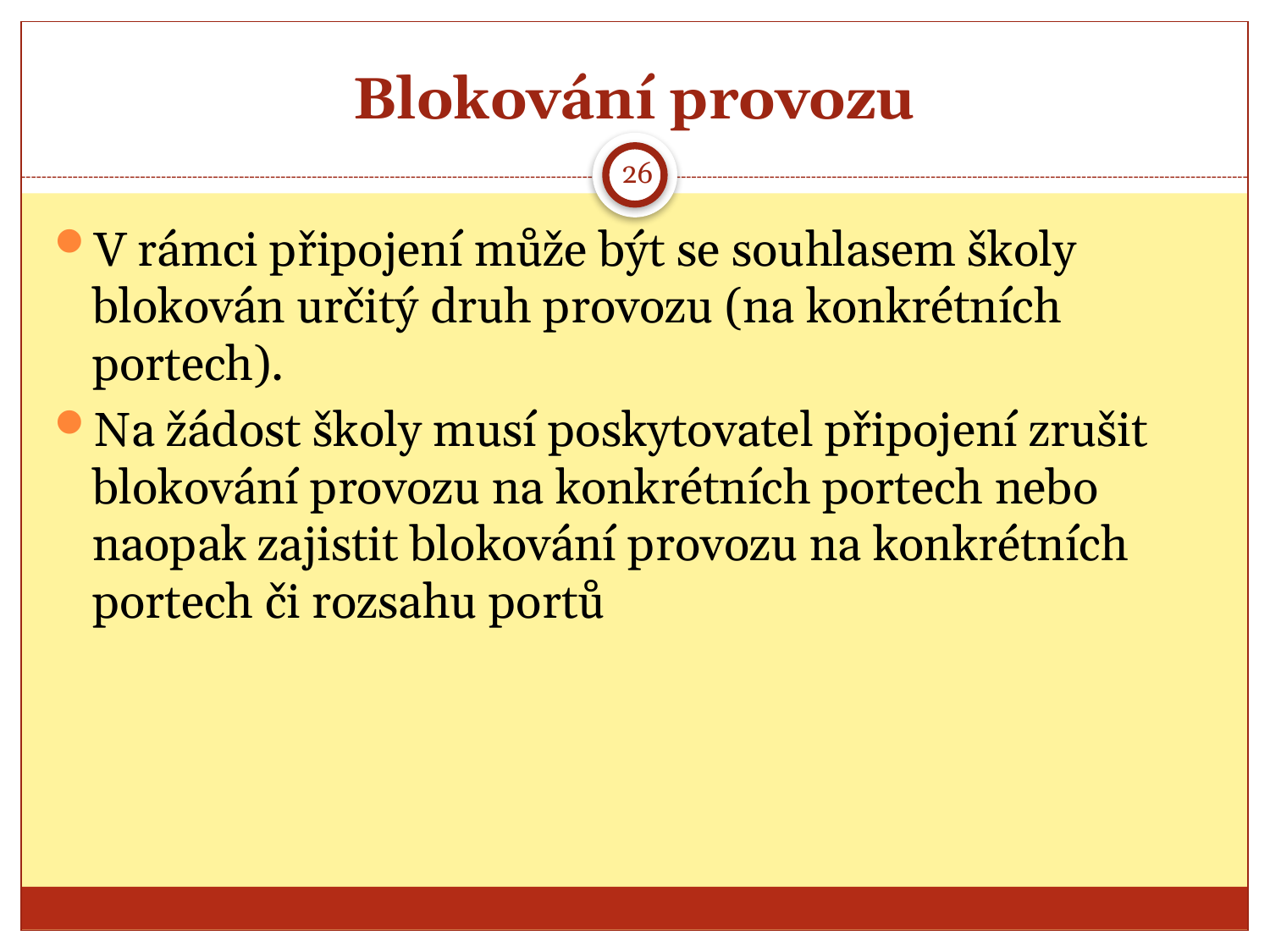

# Blokování provozu
26
V rámci připojení může být se souhlasem školy blokován určitý druh provozu (na konkrétních portech).
Na žádost školy musí poskytovatel připojení zrušit blokování provozu na konkrétních portech nebo naopak zajistit blokování provozu na konkrétních portech či rozsahu portů